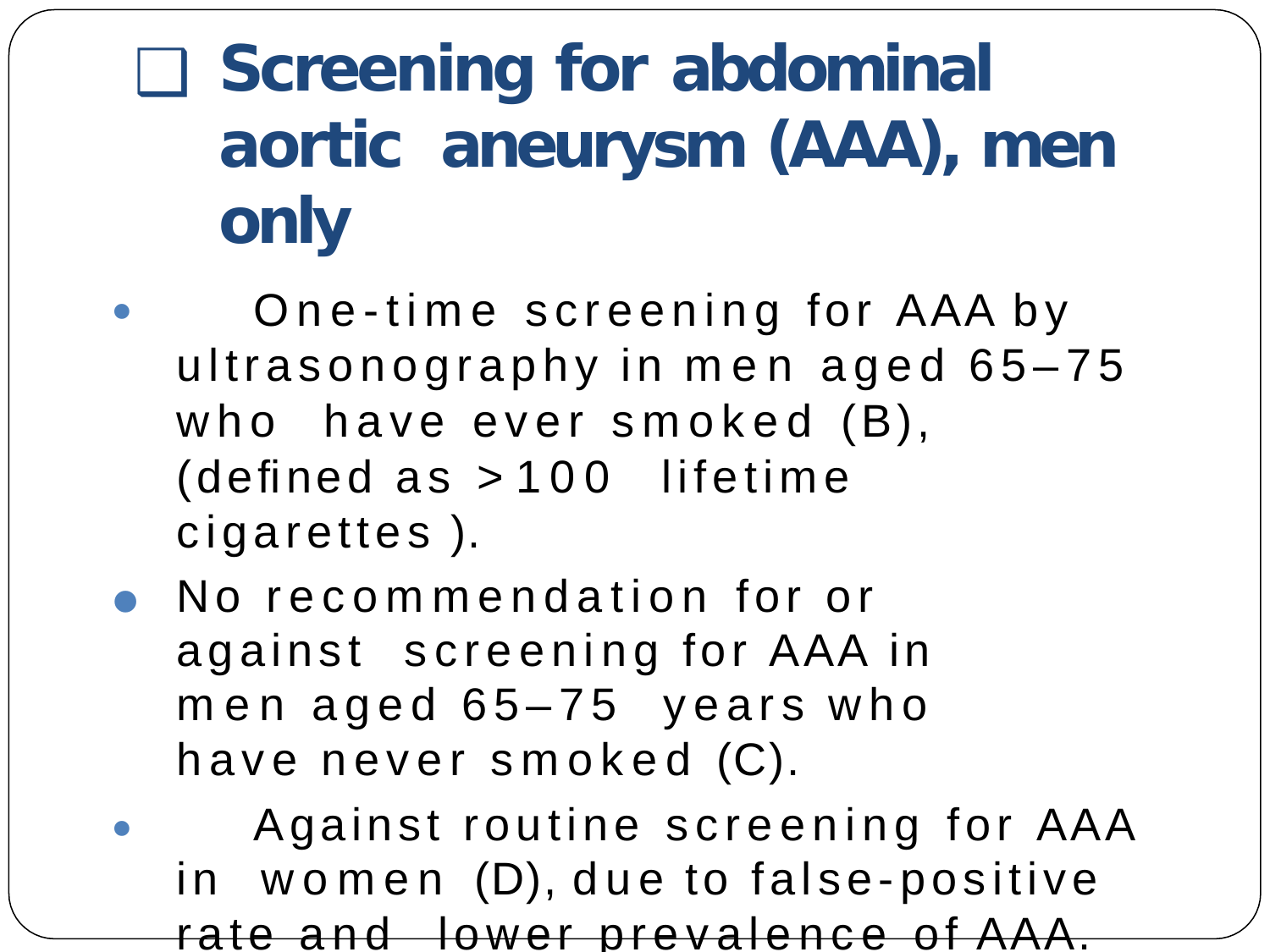

Screening for abdominal aortic  aneurysm (AAA), men only
	One-time screening for AAA by  ultrasonography in men aged 65–75 who  have ever smoked (B),(deﬁned as > 100  lifetime cigarettes ).
No recommendation for or against  screening for AAA in men aged 65–75  years who have never smoked (C).
	Against routine screening for AAA in  women (D), due to false-positive rate and  lower prevalence of AAA.